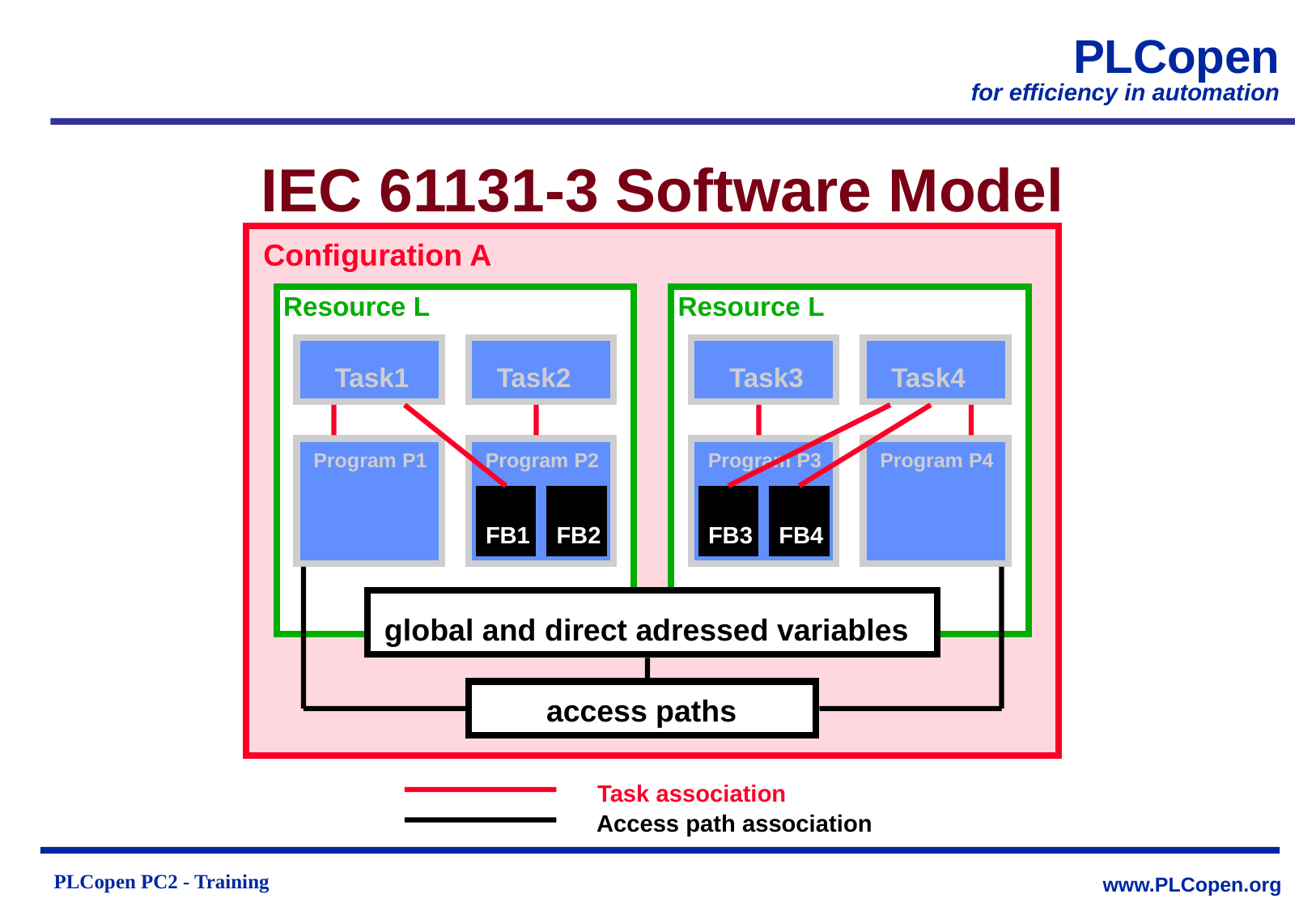

# IEC 61131-3 Software Model

Configuration A

Resource L
Resource L

Task1
Task2
Task3
Task4

Program P1
Program P2
Program P3
Program P4

FB1
FB2
FB3
FB4

global and direct adressed variables

access paths

Task association

Access path association

PLCopen PC2 - Training